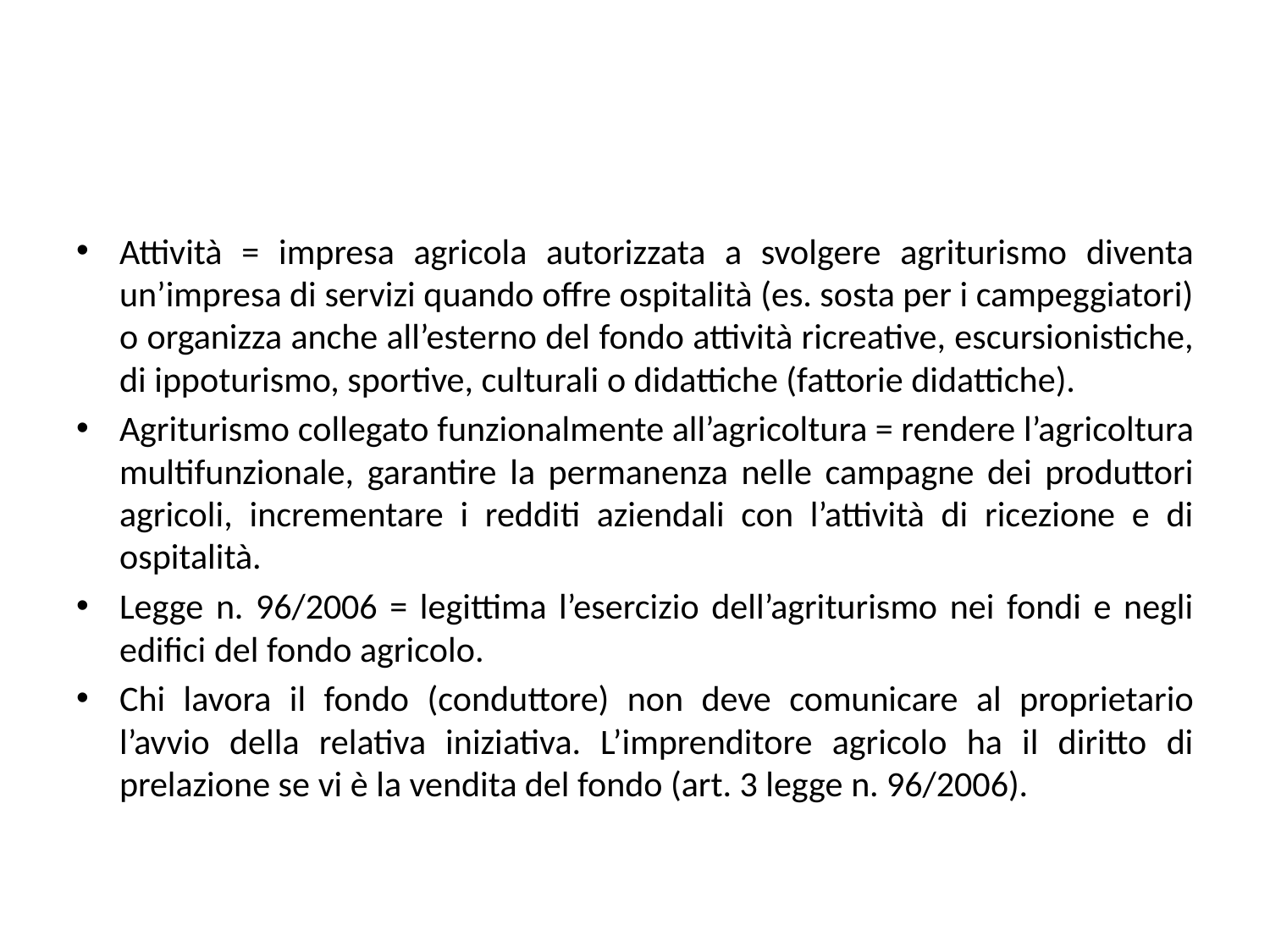

#
Attività = impresa agricola autorizzata a svolgere agriturismo diventa un’impresa di servizi quando offre ospitalità (es. sosta per i campeggiatori) o organizza anche all’esterno del fondo attività ricreative, escursionistiche, di ippoturismo, sportive, culturali o didattiche (fattorie didattiche).
Agriturismo collegato funzionalmente all’agricoltura = rendere l’agricoltura multifunzionale, garantire la permanenza nelle campagne dei produttori agricoli, incrementare i redditi aziendali con l’attività di ricezione e di ospitalità.
Legge n. 96/2006 = legittima l’esercizio dell’agriturismo nei fondi e negli edifici del fondo agricolo.
Chi lavora il fondo (conduttore) non deve comunicare al proprietario l’avvio della relativa iniziativa. L’imprenditore agricolo ha il diritto di prelazione se vi è la vendita del fondo (art. 3 legge n. 96/2006).